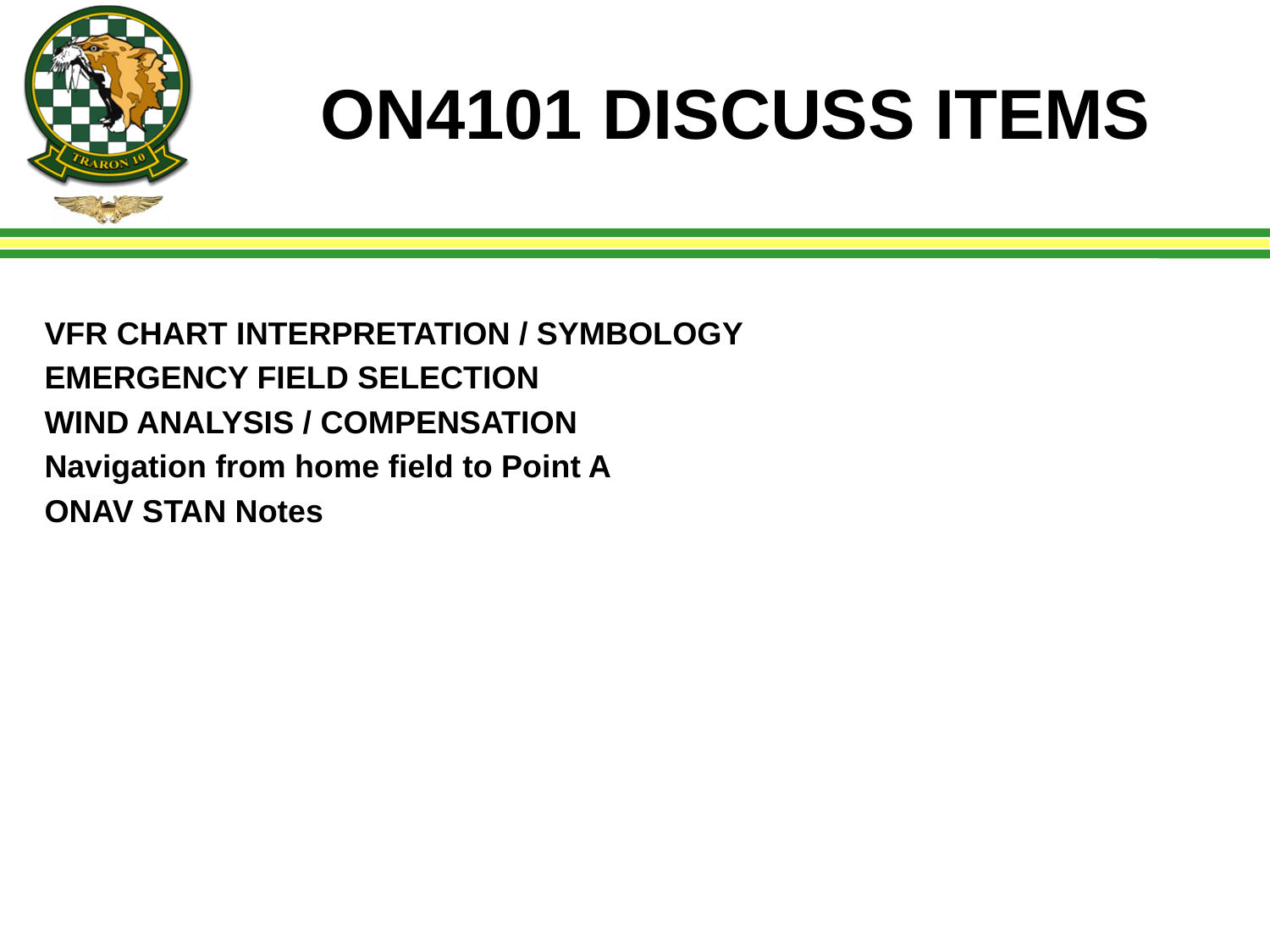

# ON4101 DISCUSS ITEMS
VFR CHART INTERPRETATION / SYMBOLOGY
EMERGENCY FIELD SELECTION
WIND ANALYSIS / COMPENSATION
Navigation from home field to Point A
ONAV STAN Notes